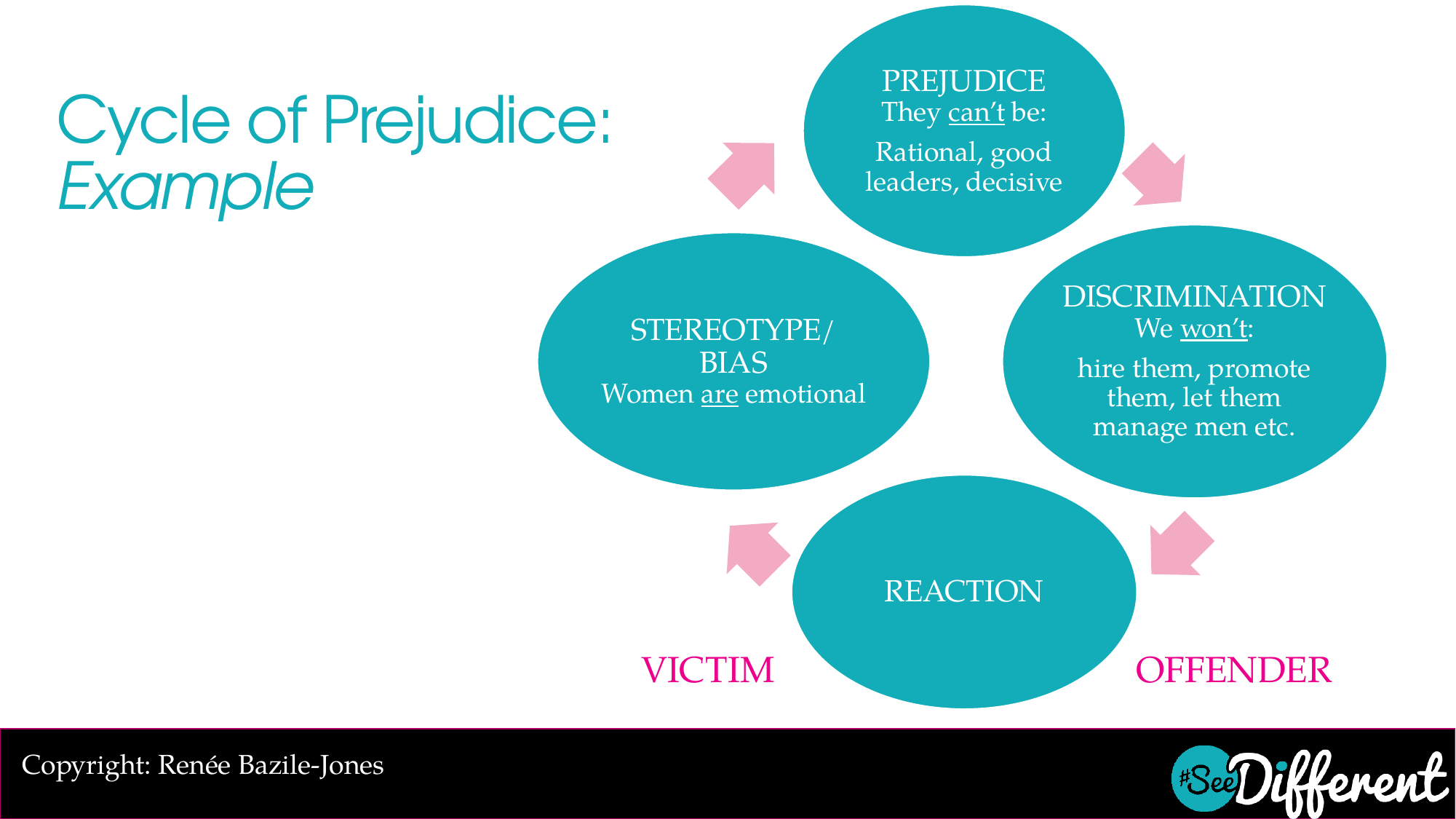

PREJUDICE
They can’t be:
Rational, good leaders, decisive

DISCRIMINATION
We won’t:
hire them, promote them, let them manage men etc.

REACTION

STEREOTYPE/BIAS
Women are emotional

# Cycle of Prejudice: Example
VICTIM
OFFENDER
Copyright: Renée Bazile-Jones